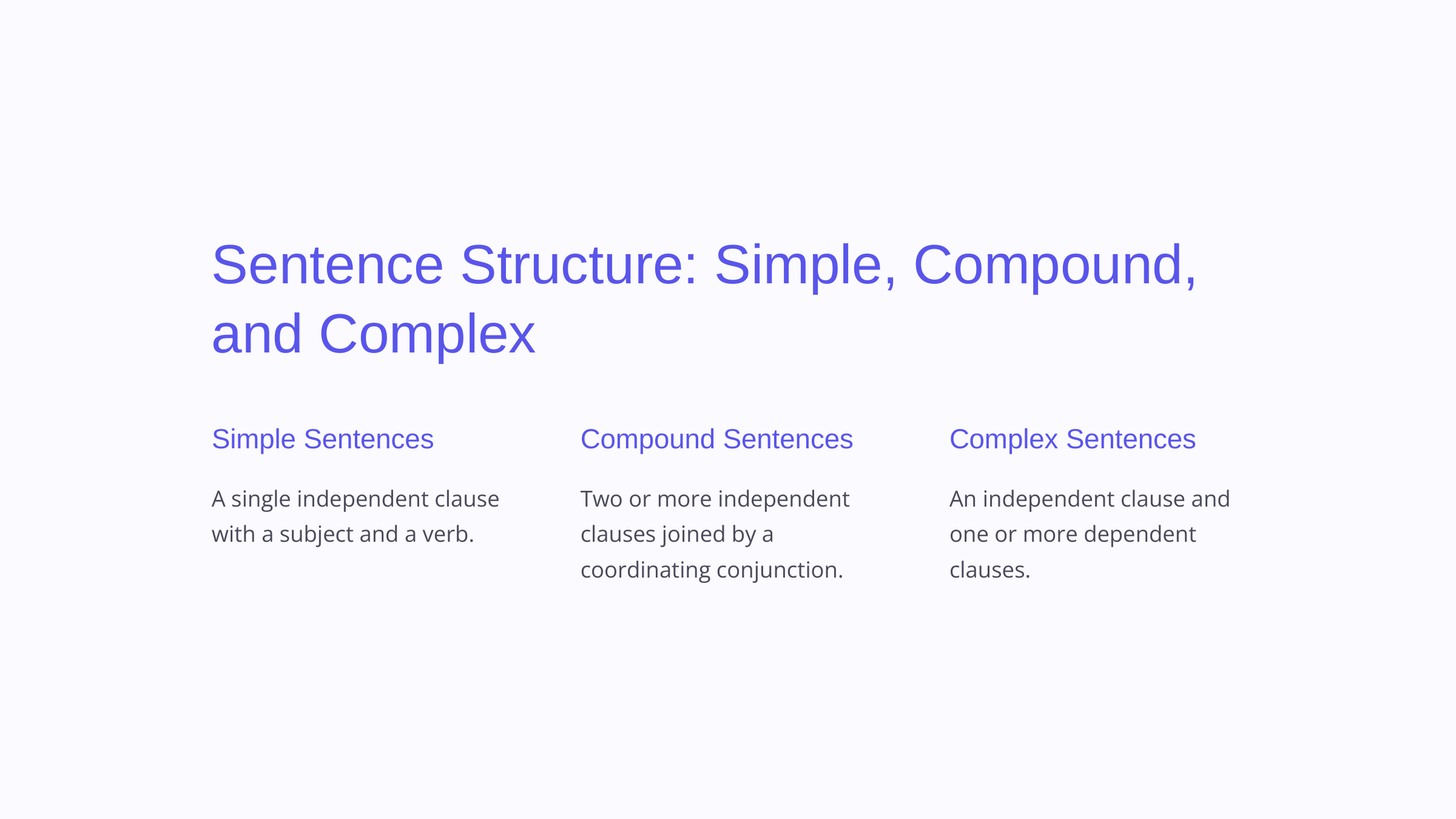

Sentence Structure: Simple, Compound, and Complex
Simple Sentences
Compound Sentences
Complex Sentences
A single independent clause with a subject and a verb.
Two or more independent clauses joined by a coordinating conjunction.
An independent clause and one or more dependent clauses.